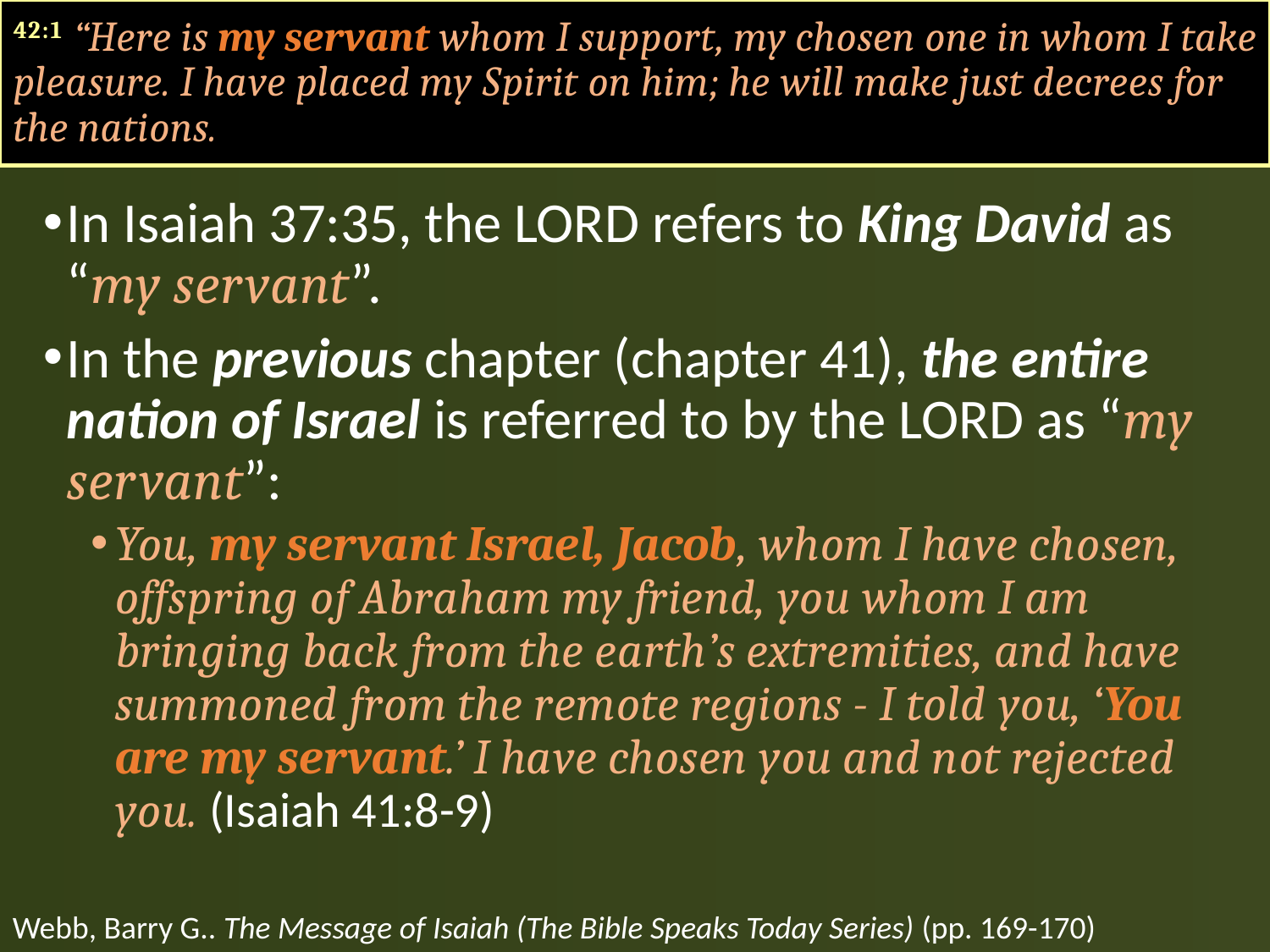

42:1 “Here is my servant whom I support, my chosen one in whom I take pleasure. I have placed my Spirit on him; he will make just decrees for the nations.
In Isaiah 37:35, the LORD refers to King David as “my servant”.
In the previous chapter (chapter 41), the entire nation of Israel is referred to by the LORD as “my servant”:
You, my servant Israel, Jacob, whom I have chosen, offspring of Abraham my friend, you whom I am bringing back from the earth’s extremities, and have summoned from the remote regions - I told you, ‘You are my servant.’ I have chosen you and not rejected you. (Isaiah 41:8-9)
Webb, Barry G.. The Message of Isaiah (The Bible Speaks Today Series) (pp. 169-170)